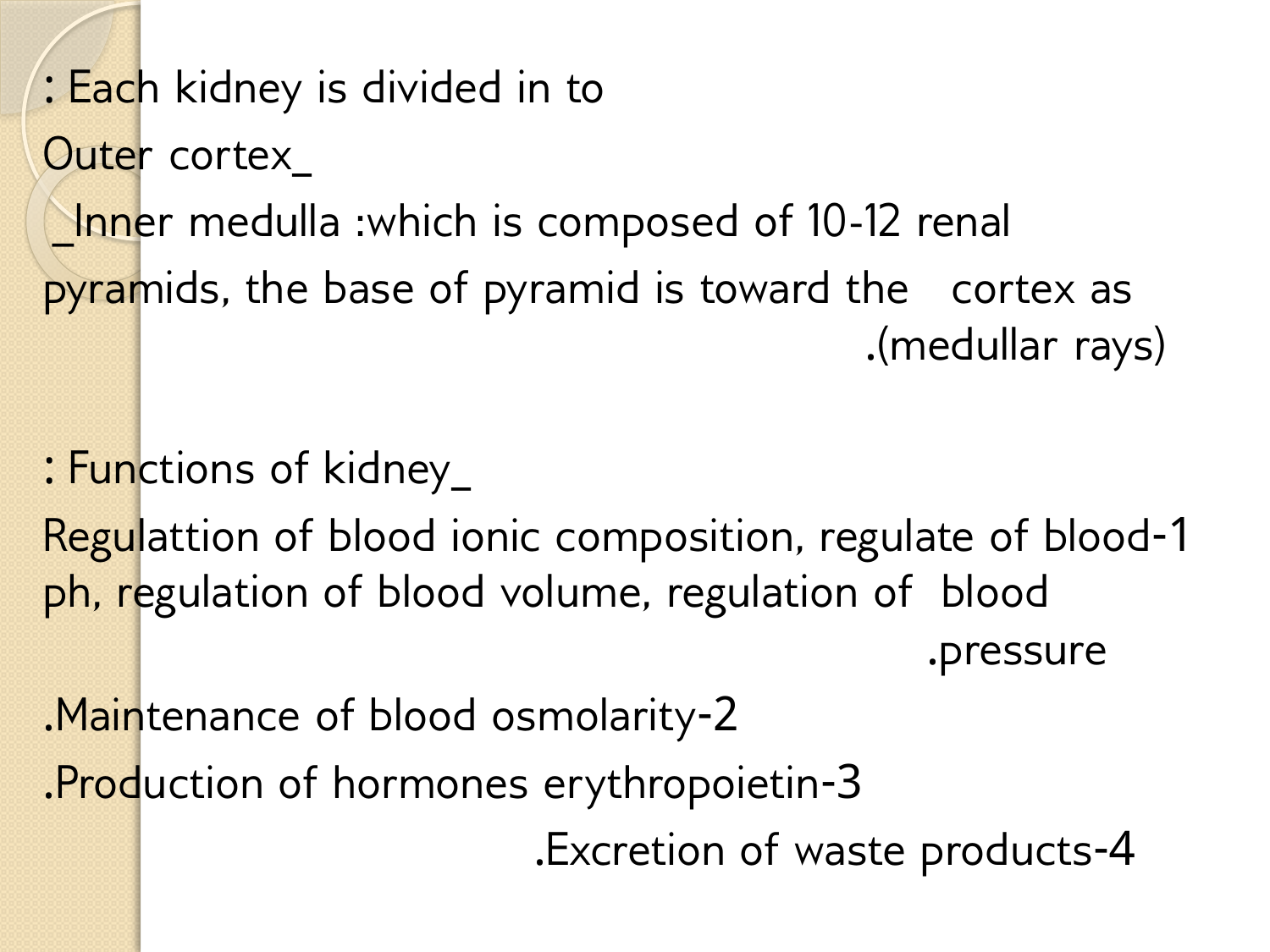

#
Each kidney is divided in to :
_Outer cortex
_Inner medulla :which is composed of 10-12 renal
pyramids, the base of pyramid is toward the   cortex as   (medullar rays).
_Functions of kidney :
1-Regulattion of blood ionic composition, regulate of blood ph, regulation of blood volume, regulation of  blood pressure.
2-Maintenance of blood osmolarity.
3-Production of hormones erythropoietin.
4-Excretion of waste products.